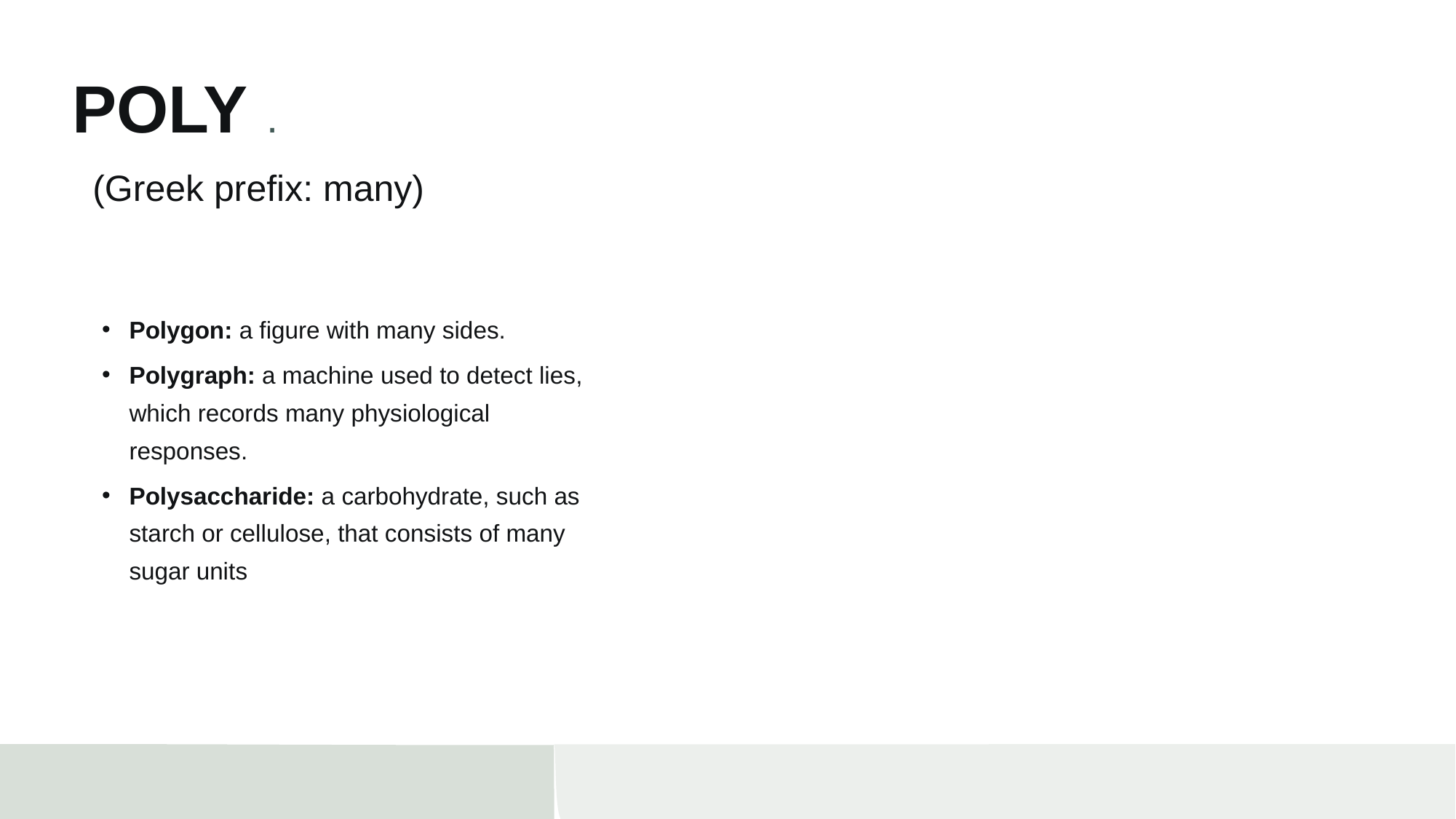

# POLY .

(Greek prefix: many)
Polygon: a figure with many sides.
Polygraph: a machine used to detect lies, which records many physiological responses.
Polysaccharide: a carbohydrate, such as starch or cellulose, that consists of many sugar units